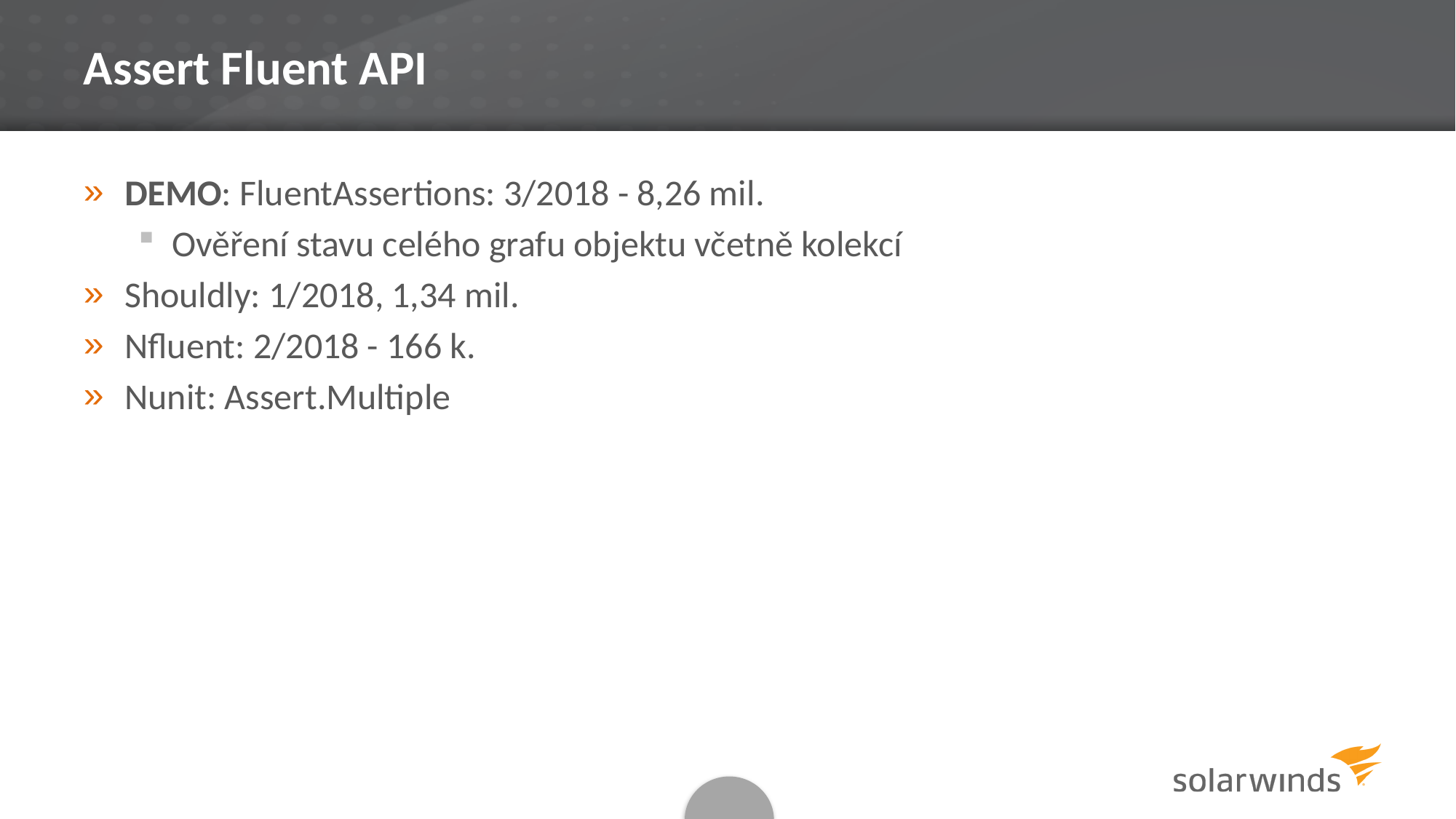

# Assert Fluent API
DEMO: FluentAssertions: 3/2018 - 8,26 mil.
Ověření stavu celého grafu objektu včetně kolekcí
Shouldly: 1/2018, 1,34 mil.
Nfluent: 2/2018 - 166 k.
Nunit: Assert.Multiple